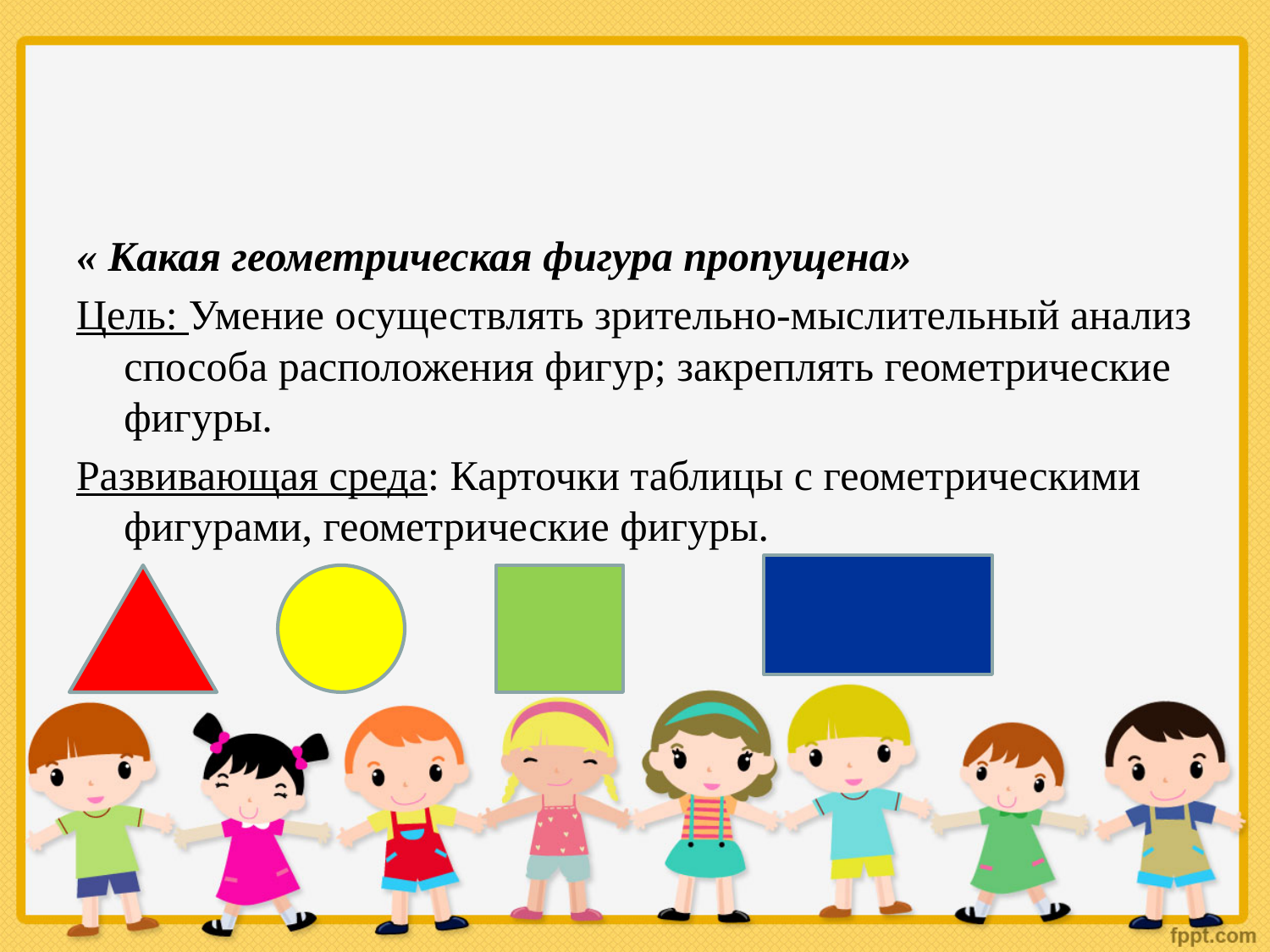

#
« Какая геометрическая фигура пропущена»
Цель: Умение осуществлять зрительно-мыслительный анализ способа расположения фигур; закреплять геометрические фигуры.
Развивающая среда: Карточки таблицы с геометрическими фигурами, геометрические фигуры.